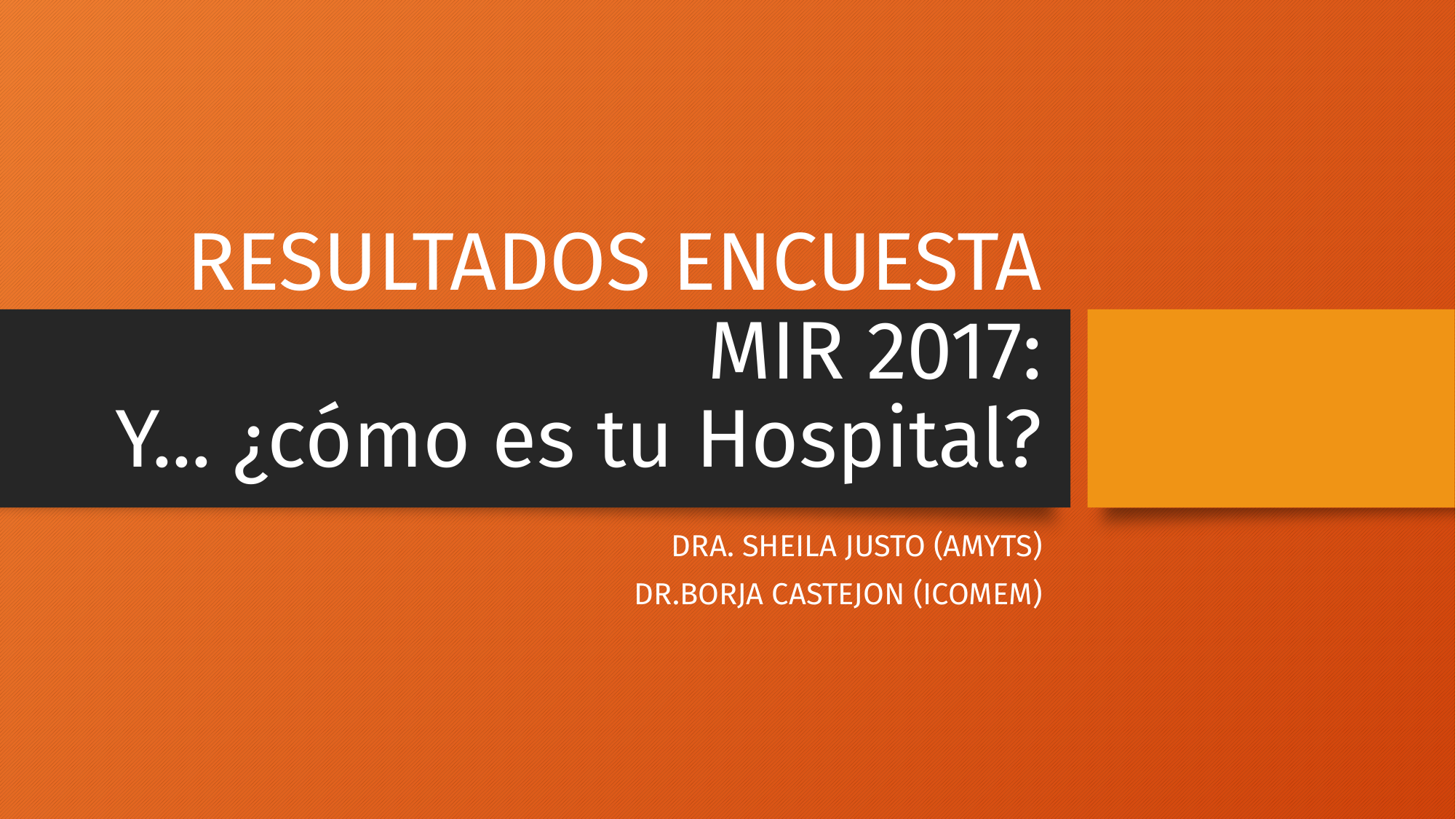

# RESULTADOS ENCUESTA MIR 2017: Y... ¿cómo es tu Hospital?
DRA. SHEILA JUSTO (AMYTS)
DR.BORJA CASTEJON (ICOMEM)